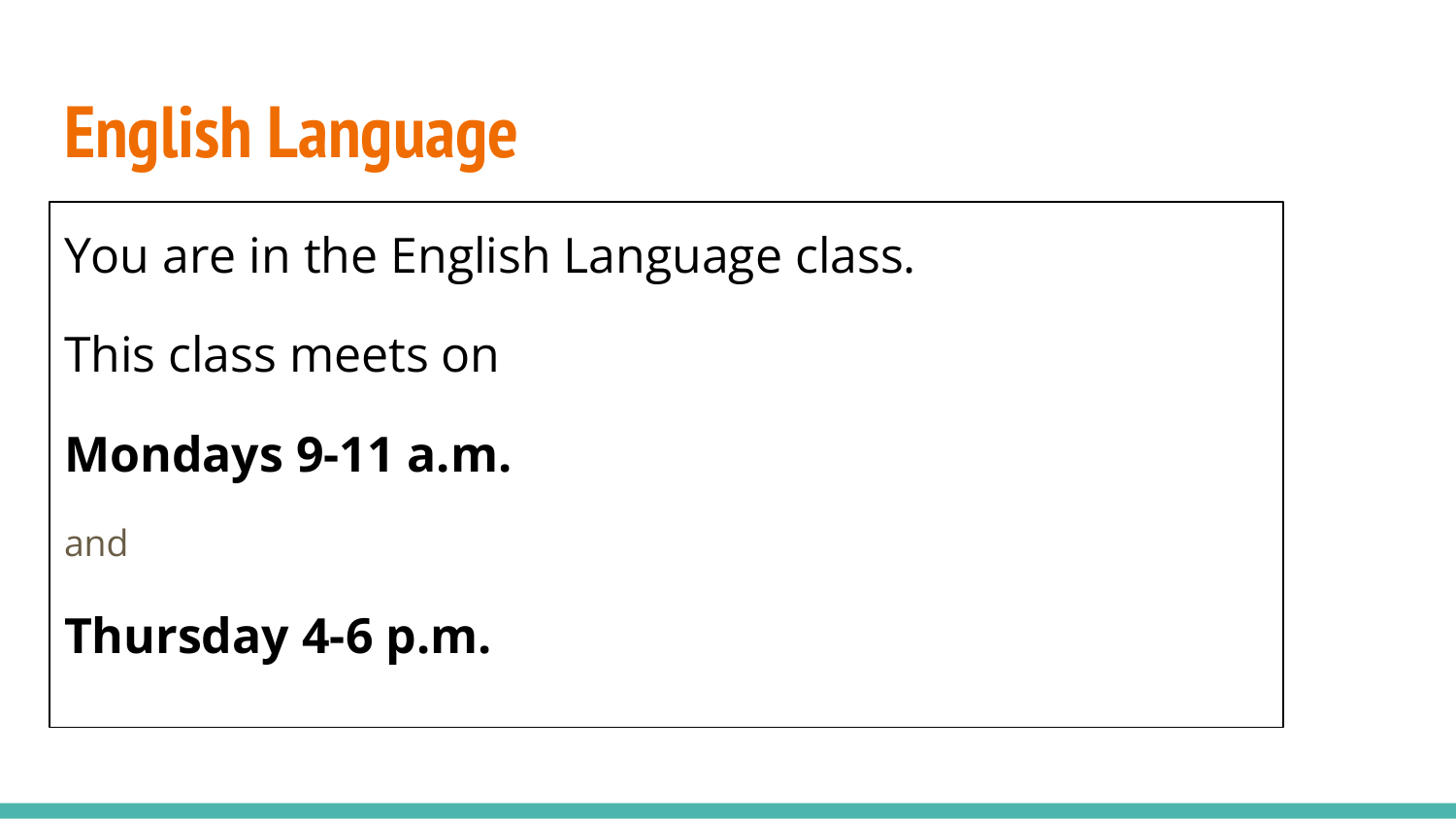

# English Language
You are in the English Language class.
This class meets on
Mondays 9-11 a.m.
and
Thursday 4-6 p.m.